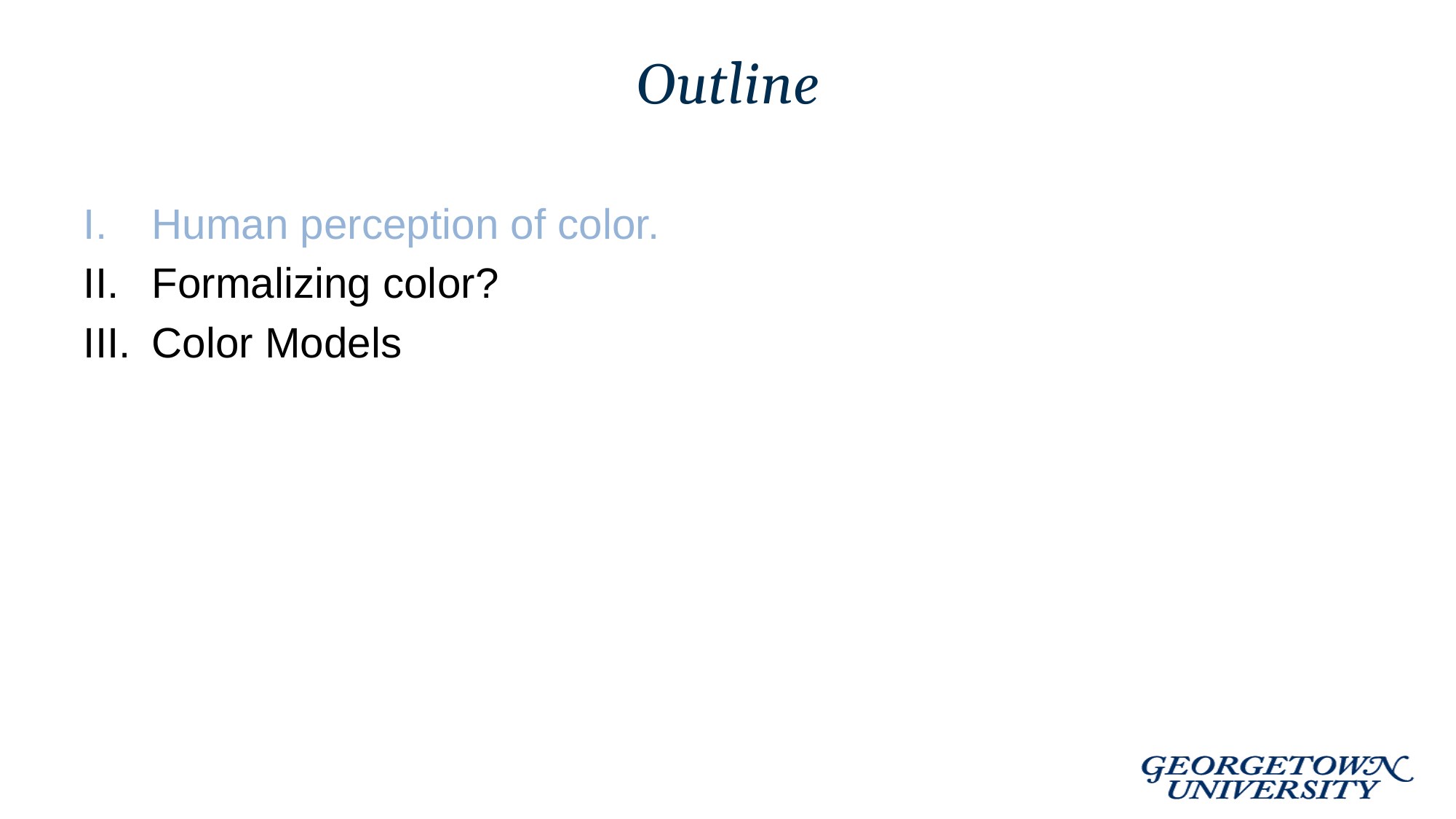

# Outline
Human perception of color.
Formalizing color?
Color Models